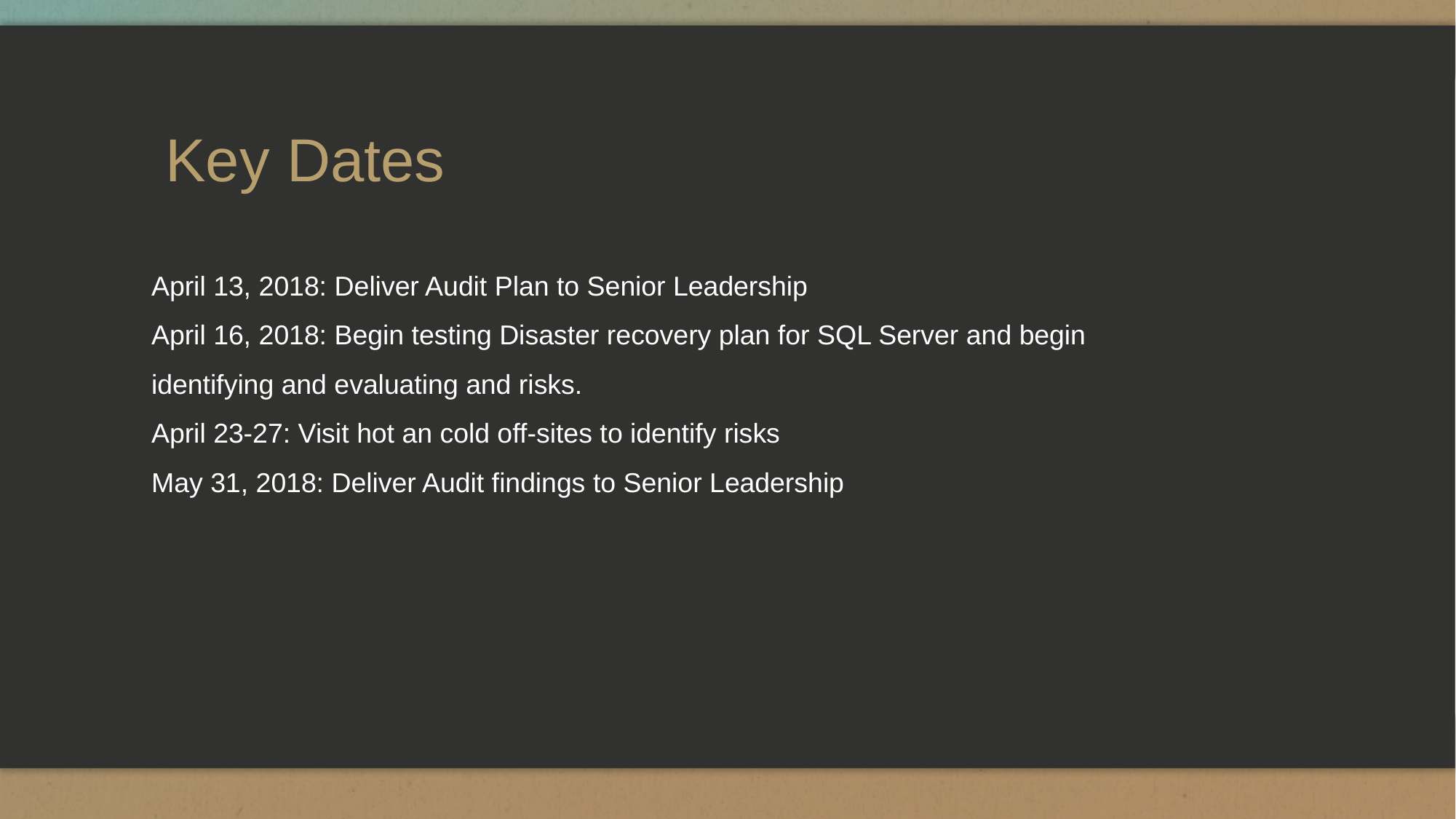

# Key Dates
April 13, 2018: Deliver Audit Plan to Senior Leadership
April 16, 2018: Begin testing Disaster recovery plan for SQL Server and begin identifying and evaluating and risks.
April 23-27: Visit hot an cold off-sites to identify risks
May 31, 2018: Deliver Audit findings to Senior Leadership